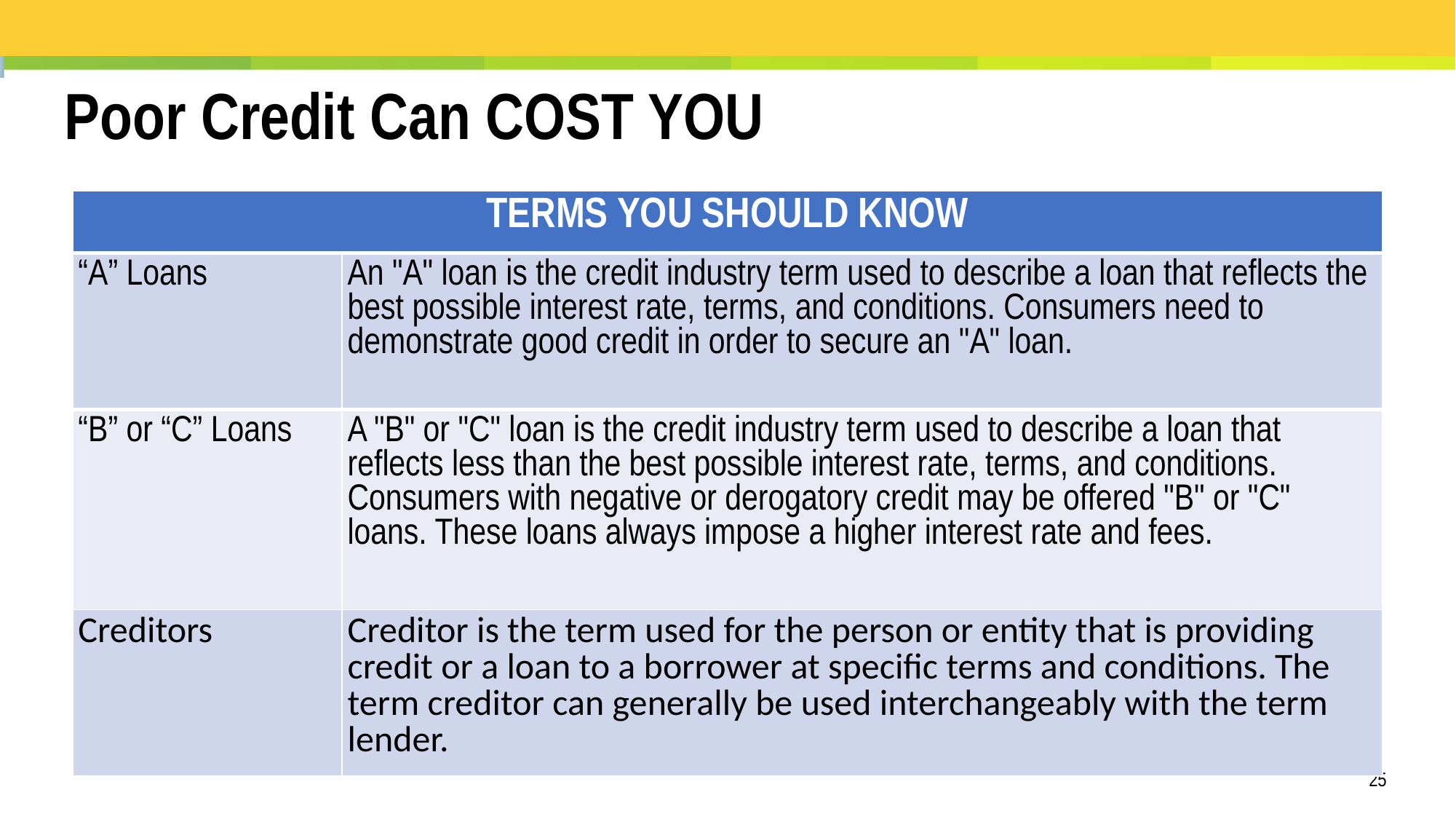

Poor Credit Can COST YOU
| TERMS YOU SHOULD KNOW |  |
| --- | --- |
| “A” Loans | An "A" loan is the credit industry term used to describe a loan that reflects the best possible interest rate, terms, and conditions. Consumers need to demonstrate good credit in order to secure an "A" loan. |
| “B” or “C” Loans | A "B" or "C" loan is the credit industry term used to describe a loan that reflects less than the best possible interest rate, terms, and conditions. Consumers with negative or derogatory credit may be offered "B" or "C" loans. These loans always impose a higher interest rate and fees. |
| Creditors | Creditor is the term used for the person or entity that is providing credit or a loan to a borrower at specific terms and conditions. The term creditor can generally be used interchangeably with the term lender. |
25